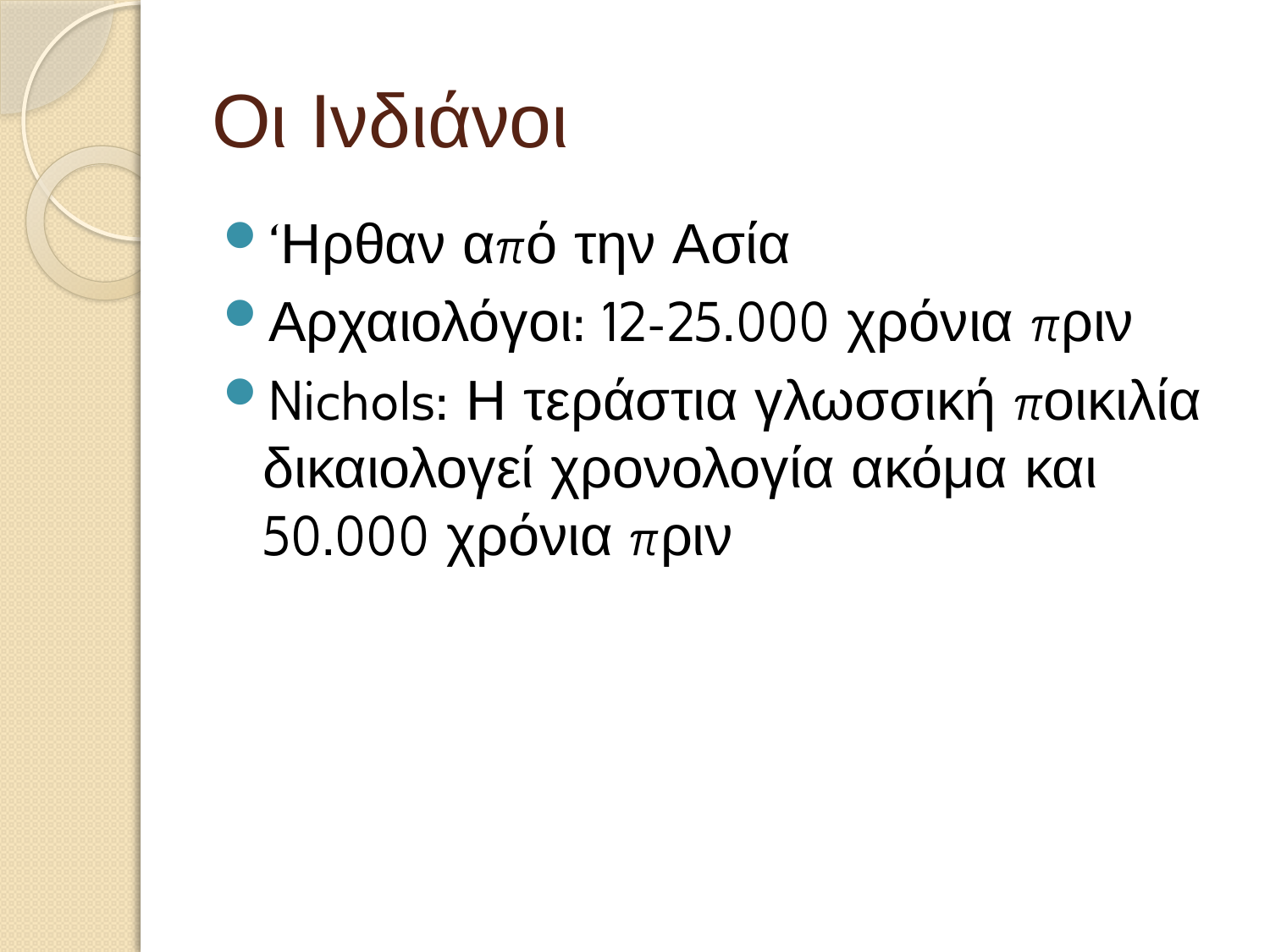

# Οι Ινδιάνοι
‘Ηρθαν από την Ασία
Αρχαιολόγοι: 12-25.000 χρόνια πριν
Nichols: Η τεράστια γλωσσική ποικιλία δικαιολογεί χρονολογία ακόμα και 50.000 χρόνια πριν